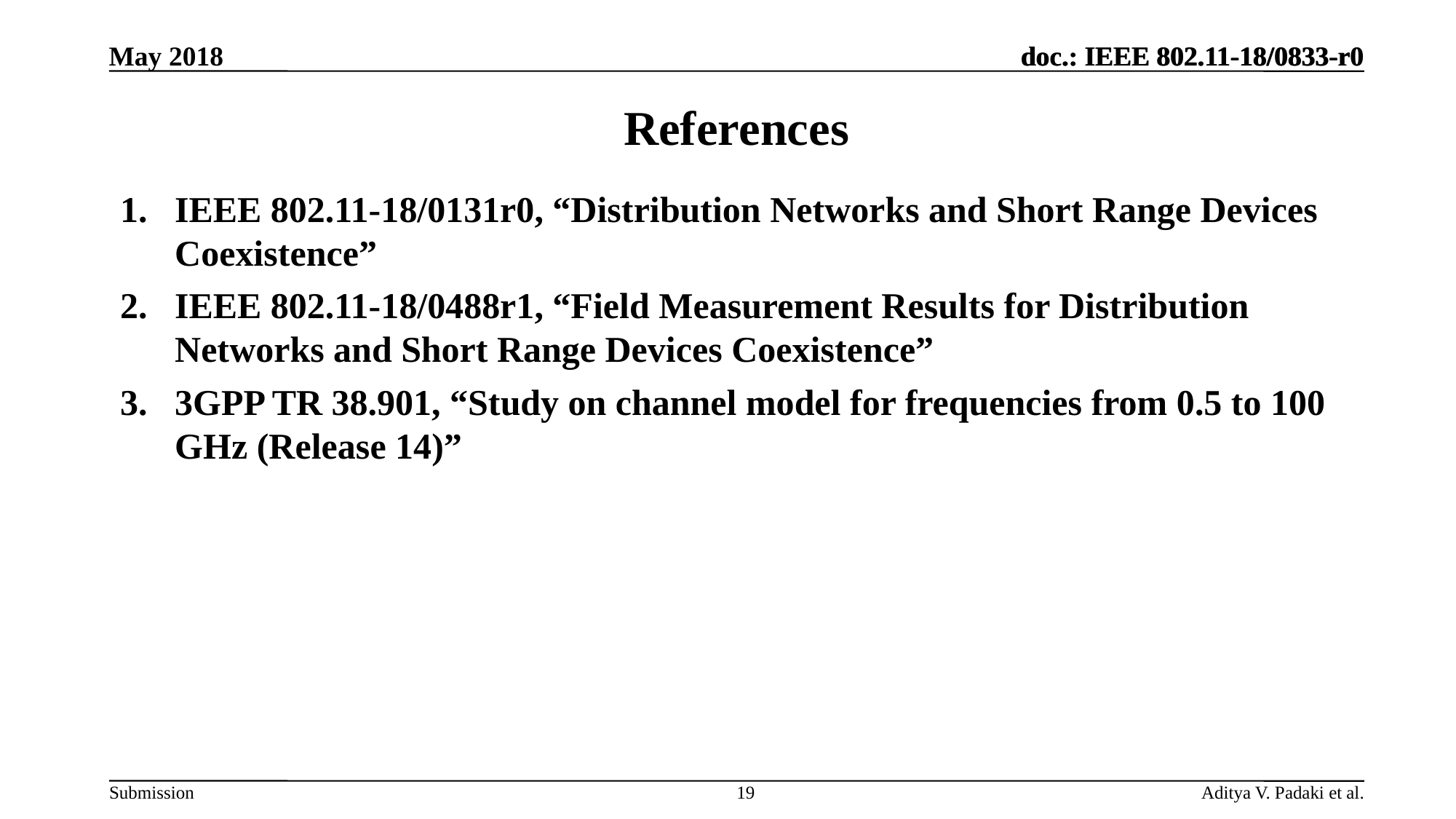

May 2018
# References
IEEE 802.11-18/0131r0, “Distribution Networks and Short Range Devices Coexistence”
IEEE 802.11-18/0488r1, “Field Measurement Results for Distribution Networks and Short Range Devices Coexistence”
3GPP TR 38.901, “Study on channel model for frequencies from 0.5 to 100 GHz (Release 14)”
19
Aditya V. Padaki et al.